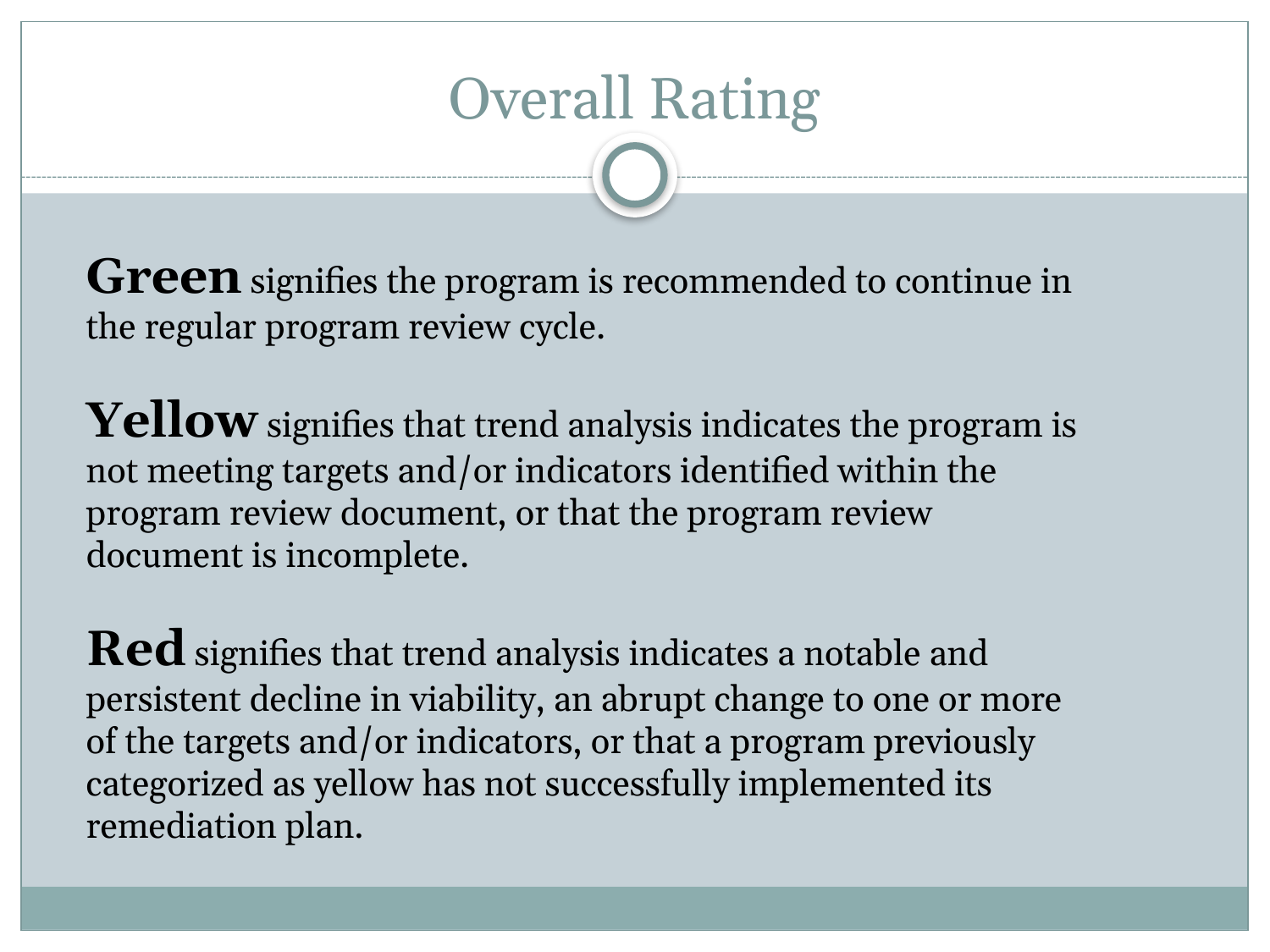

# Overall Rating

Green signifies the program is recommended to continue in the regular program review cycle.

Yellow signifies that trend analysis indicates the program is not meeting targets and/or indicators identified within the program review document, or that the program review document is incomplete.

Red signifies that trend analysis indicates a notable and persistent decline in viability, an abrupt change to one or more of the targets and/or indicators, or that a program previously
categorized as yellow has not successfully implemented its remediation plan.